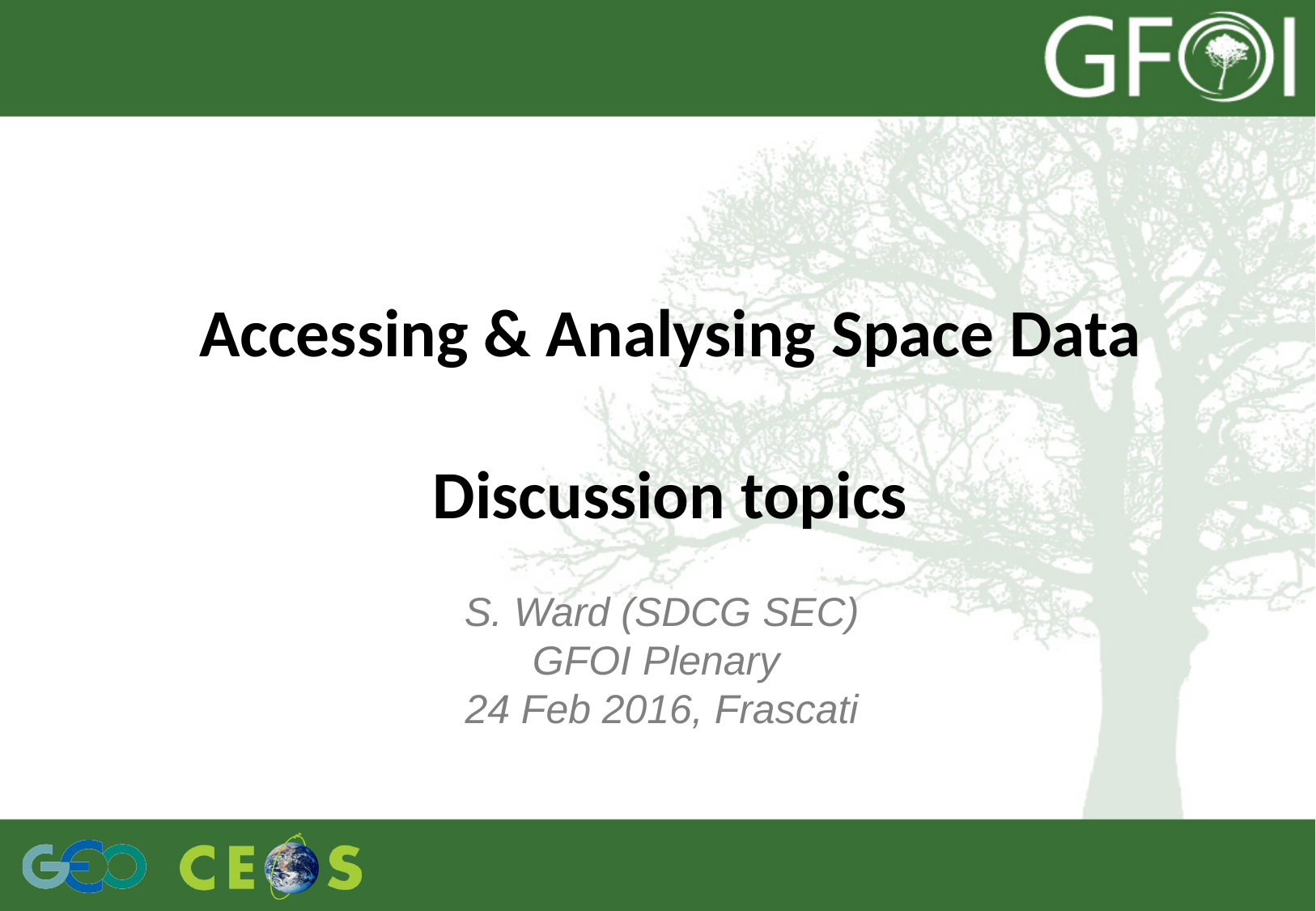

# Accessing & Analysing Space Data Discussion topics
S. Ward (SDCG SEC)
GFOI Plenary
24 Feb 2016, Frascati